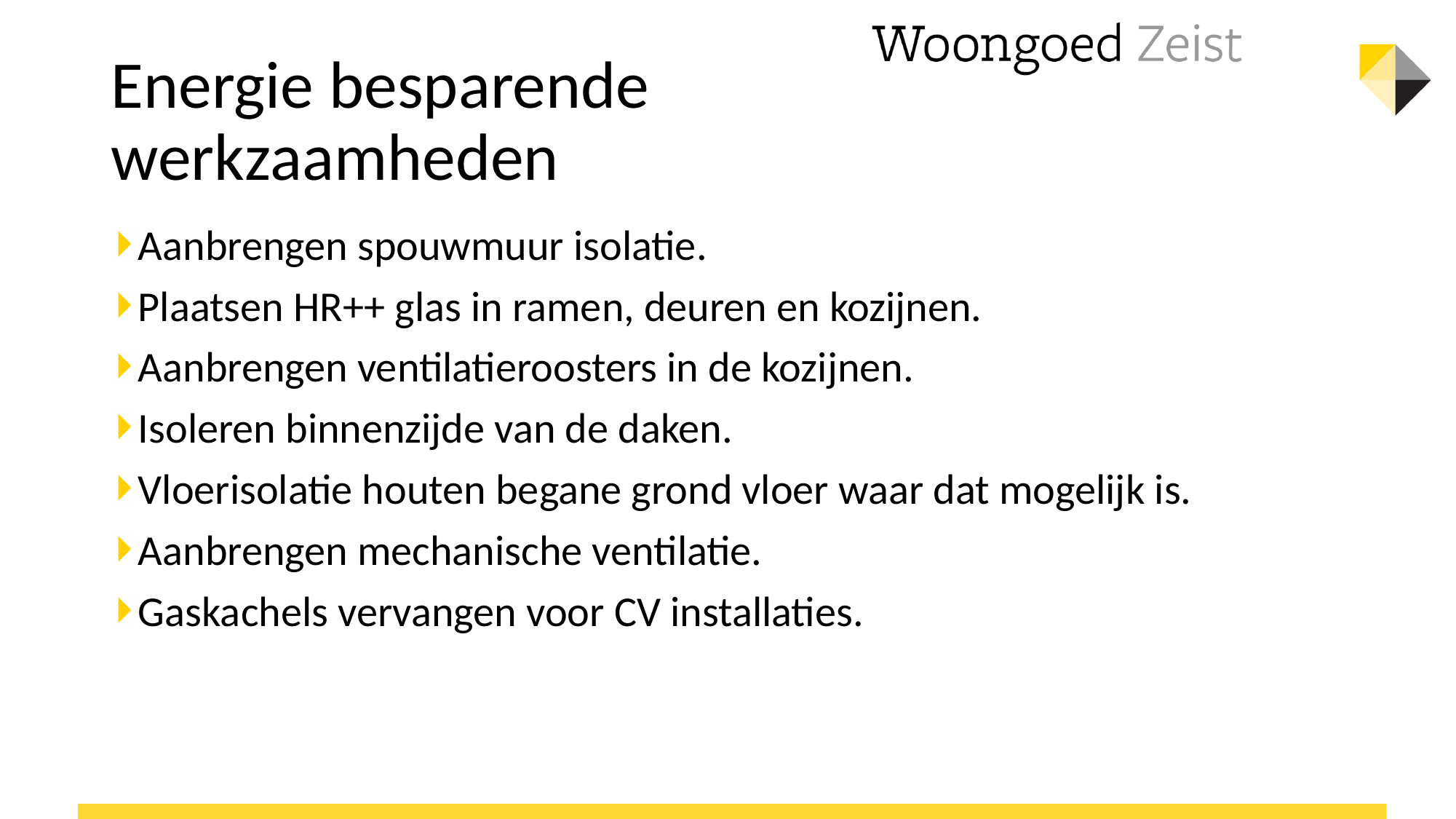

# Energie besparende werkzaamheden
Aanbrengen spouwmuur isolatie.
Plaatsen HR++ glas in ramen, deuren en kozijnen.
Aanbrengen ventilatieroosters in de kozijnen.
Isoleren binnenzijde van de daken.
Vloerisolatie houten begane grond vloer waar dat mogelijk is.
Aanbrengen mechanische ventilatie.
Gaskachels vervangen voor CV installaties.